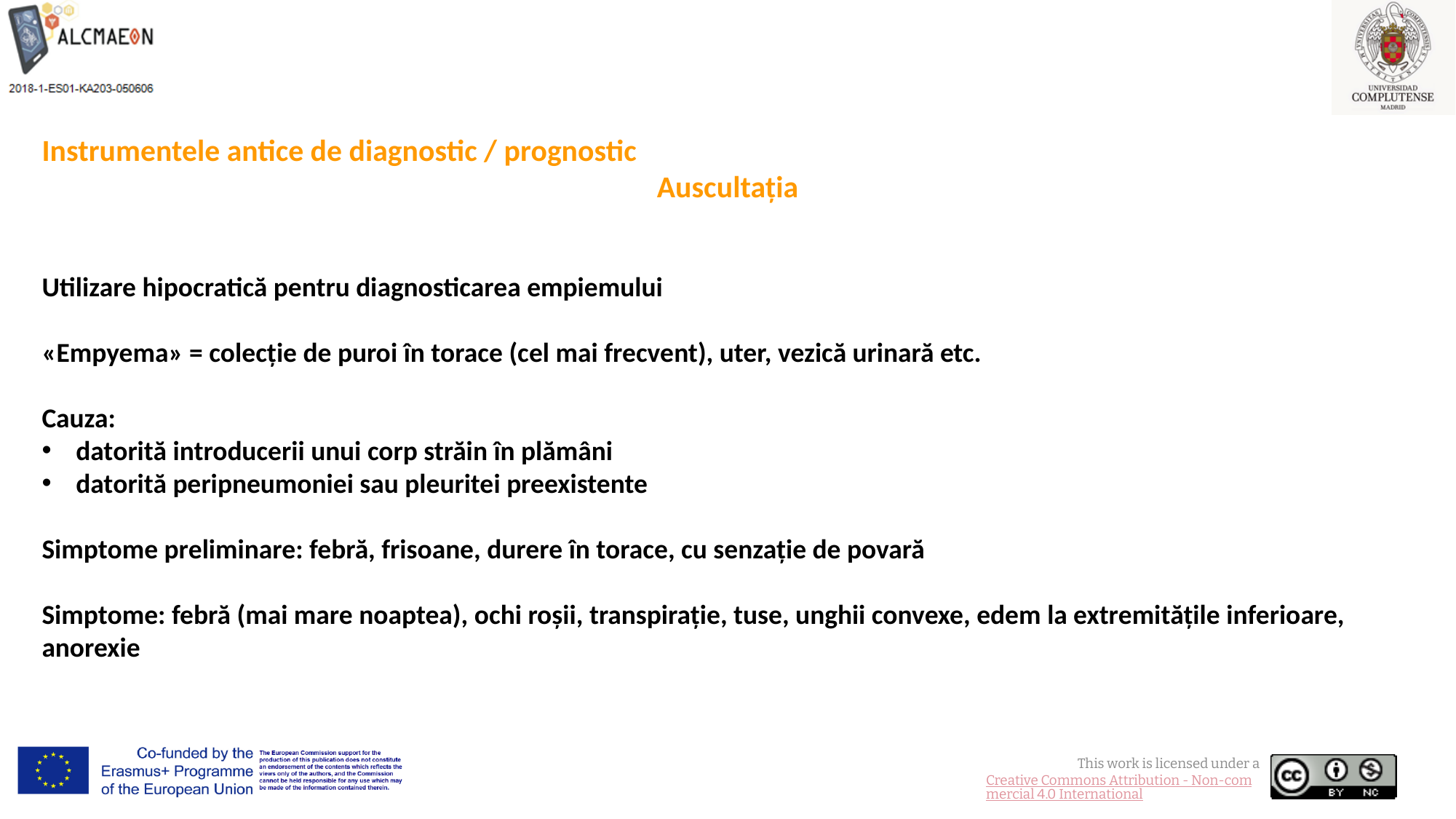

Instrumentele antice de diagnostic / prognostic
Auscultația

Utilizare hipocratică pentru diagnosticarea empiemului

«Empyema» = colecție de puroi în torace (cel mai frecvent), uter, vezică urinară etc.

Cauza:
datorită introducerii unui corp străin în plămâni
datorită peripneumoniei sau pleuritei preexistente

Simptome preliminare: febră, frisoane, durere în torace, cu senzație de povară

Simptome: febră (mai mare noaptea), ochi roșii, transpirație, tuse, unghii convexe, edem la extremitățile inferioare, anorexie